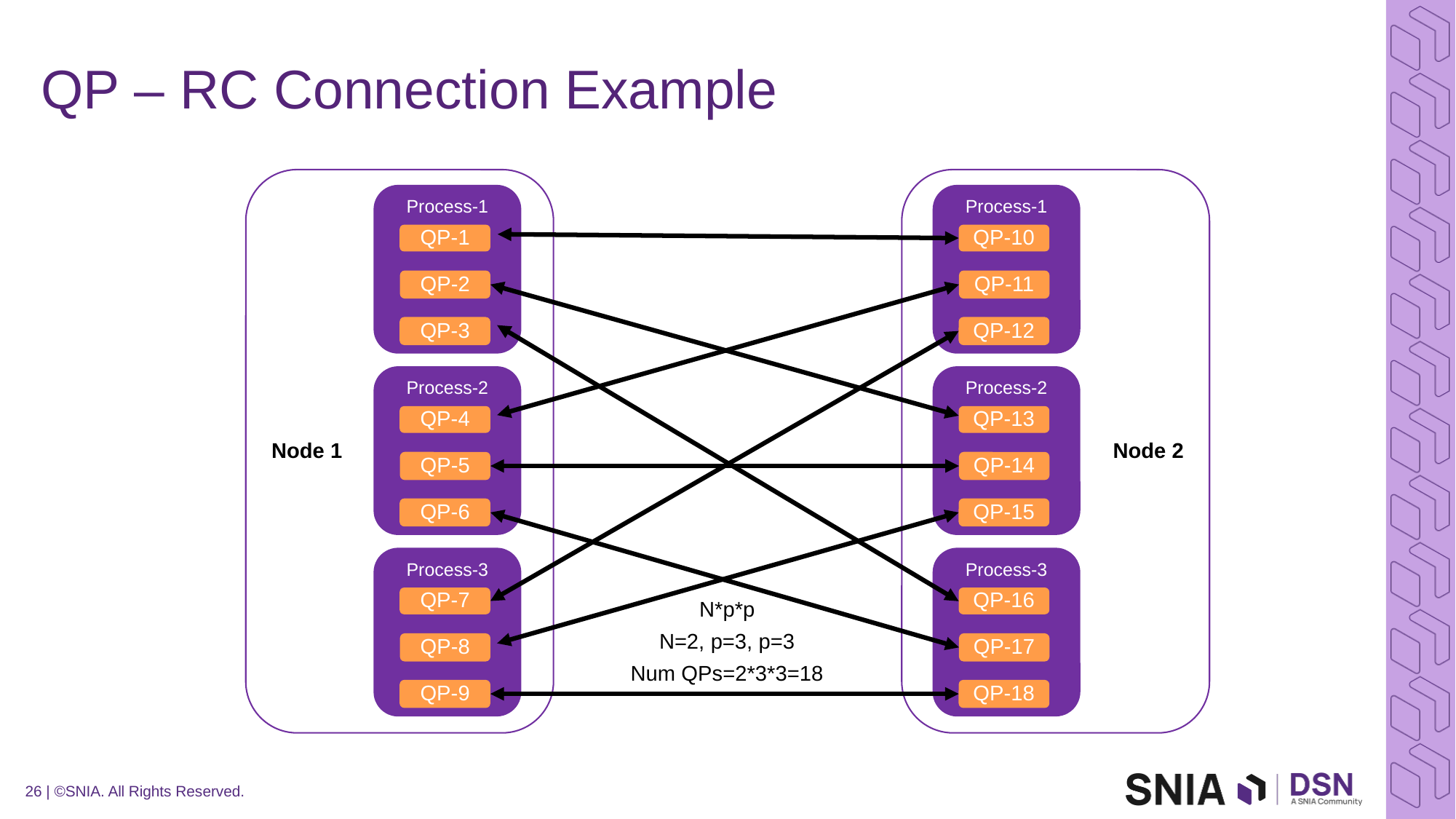

# QP – RC Connection Example
Node 1
Node 2
Process-1
Process-1
QP-1
QP-10
QP-2
QP-11
QP-3
QP-12
Process-2
Process-2
QP-4
QP-13
QP-5
QP-14
QP-6
QP-15
Process-3
Process-3
QP-7
QP-16
N*p*p
N=2, p=3, p=3
Num QPs=2*3*3=18
QP-8
QP-17
QP-9
QP-18